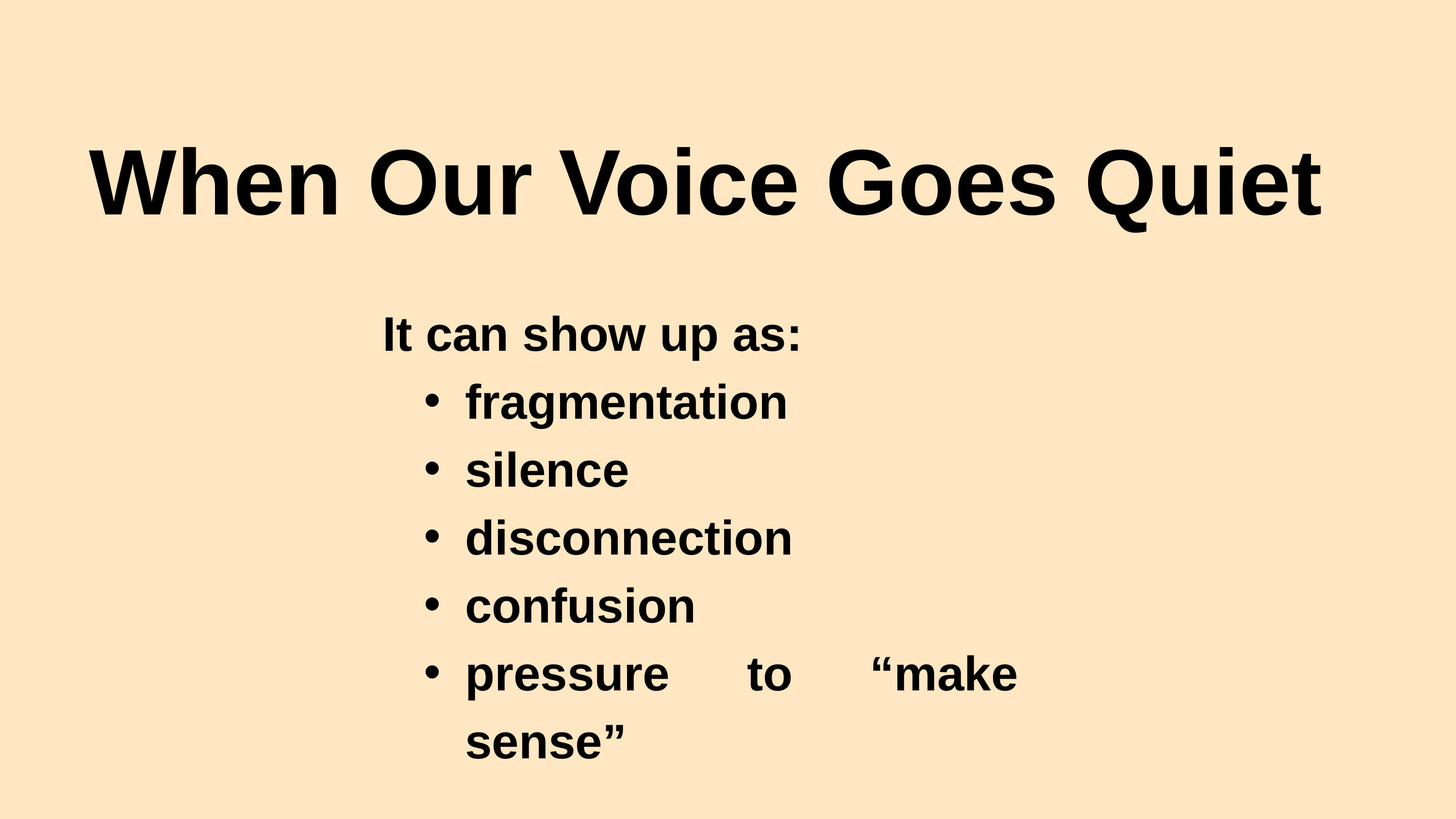

When Our Voice Goes Quiet
It can show up as:
fragmentation
silence
disconnection
confusion
pressure to “make sense”